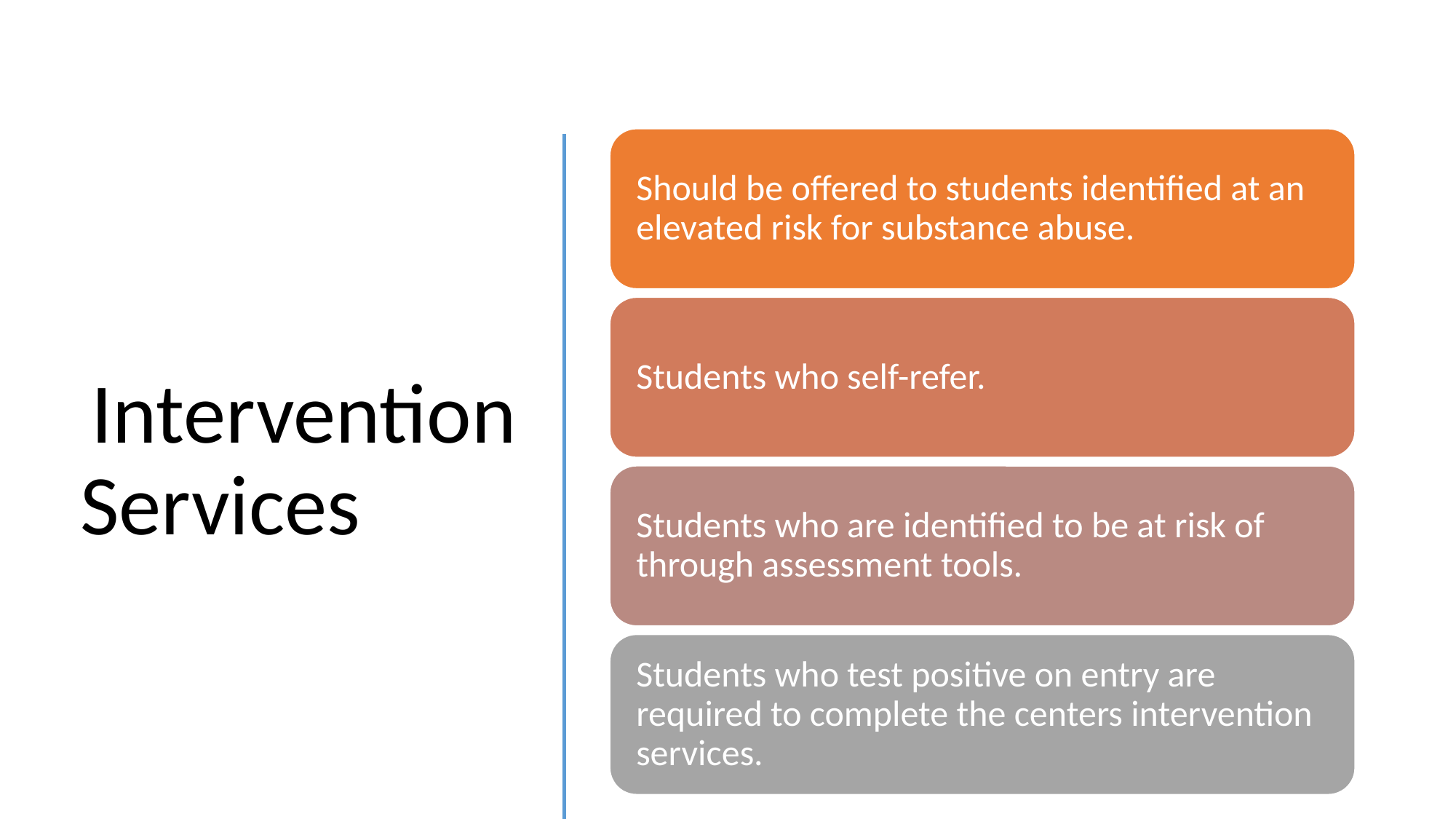

# Intervention Services
Should be offered to students identified at an elevated risk for substance abuse.
Students who self-refer.
Students who are identified to be at risk of through assessment tools.
Students who test positive on entry are required to complete the centers intervention services.